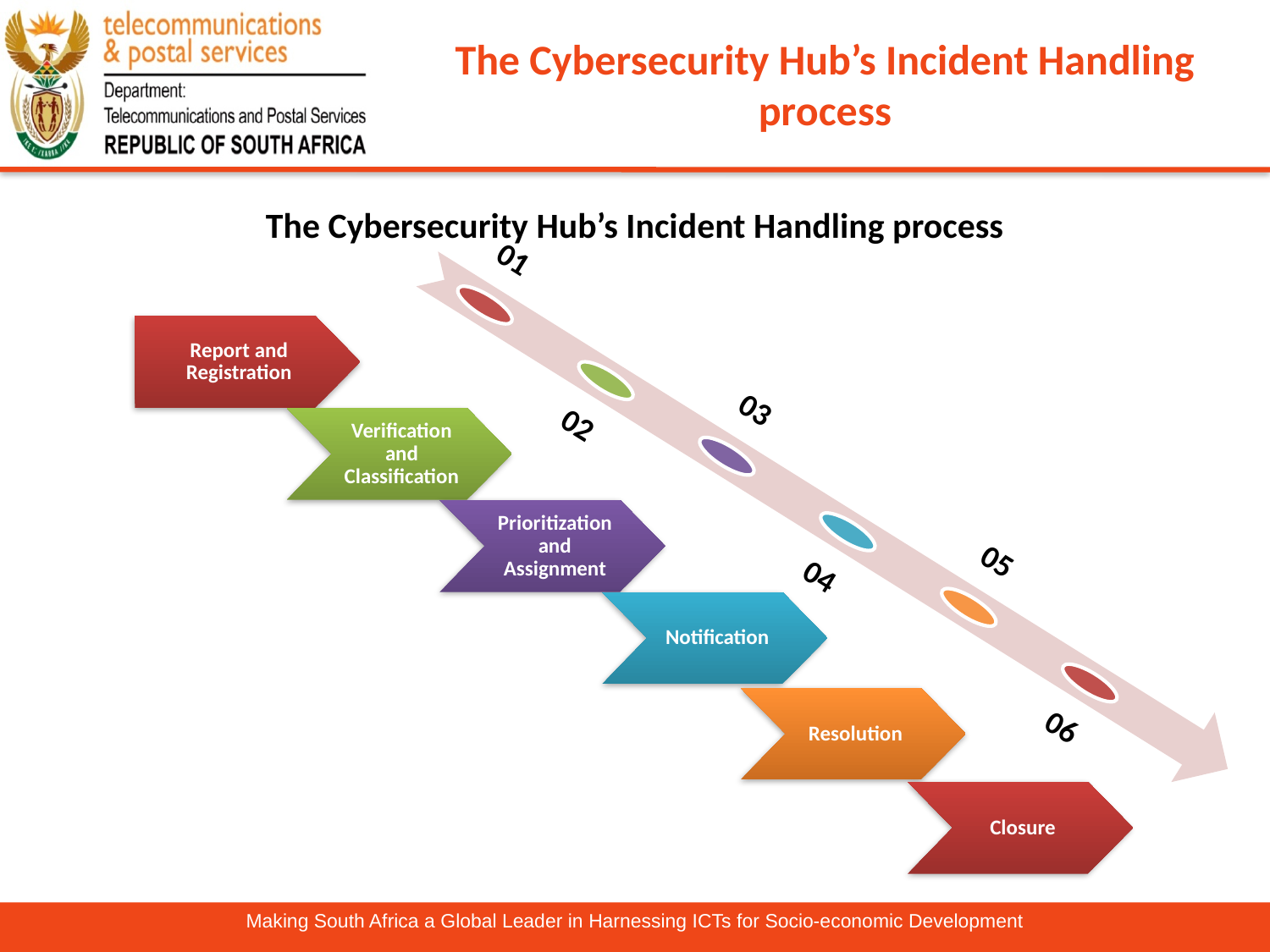

# The Cybersecurity Hub’s Incident Handling process
The Cybersecurity Hub’s Incident Handling process
Report and Registration
Verification and Classification
Prioritization and Assignment
Notification
Resolution
Closure
01
03
05

02
04
06